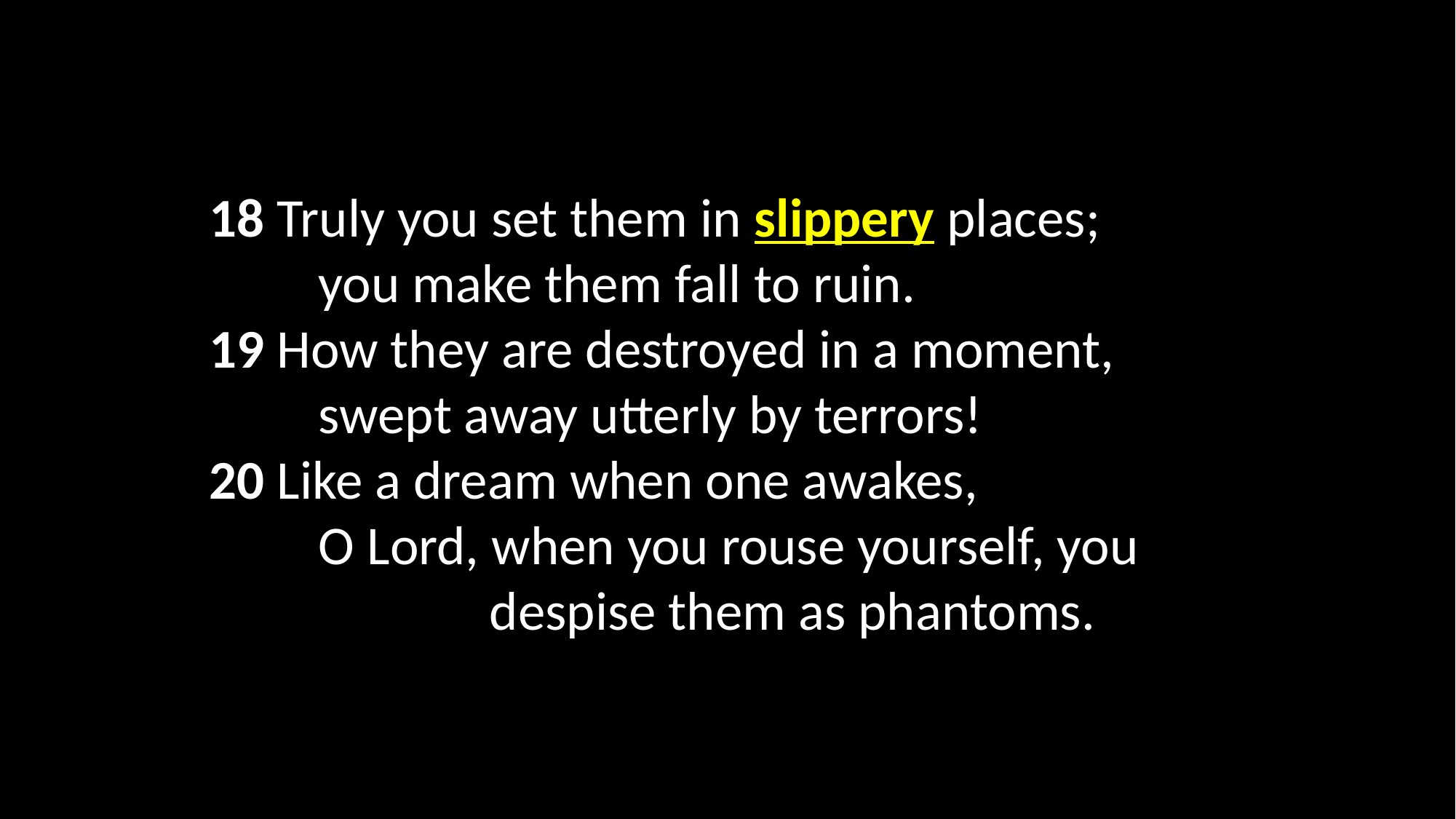

18 Truly you set them in slippery places;
	you make them fall to ruin.
19 How they are destroyed in a moment,
	swept away utterly by terrors!
20 Like a dream when one awakes,
	O Lord, when you rouse yourself, you 	  	     despise them as phantoms.